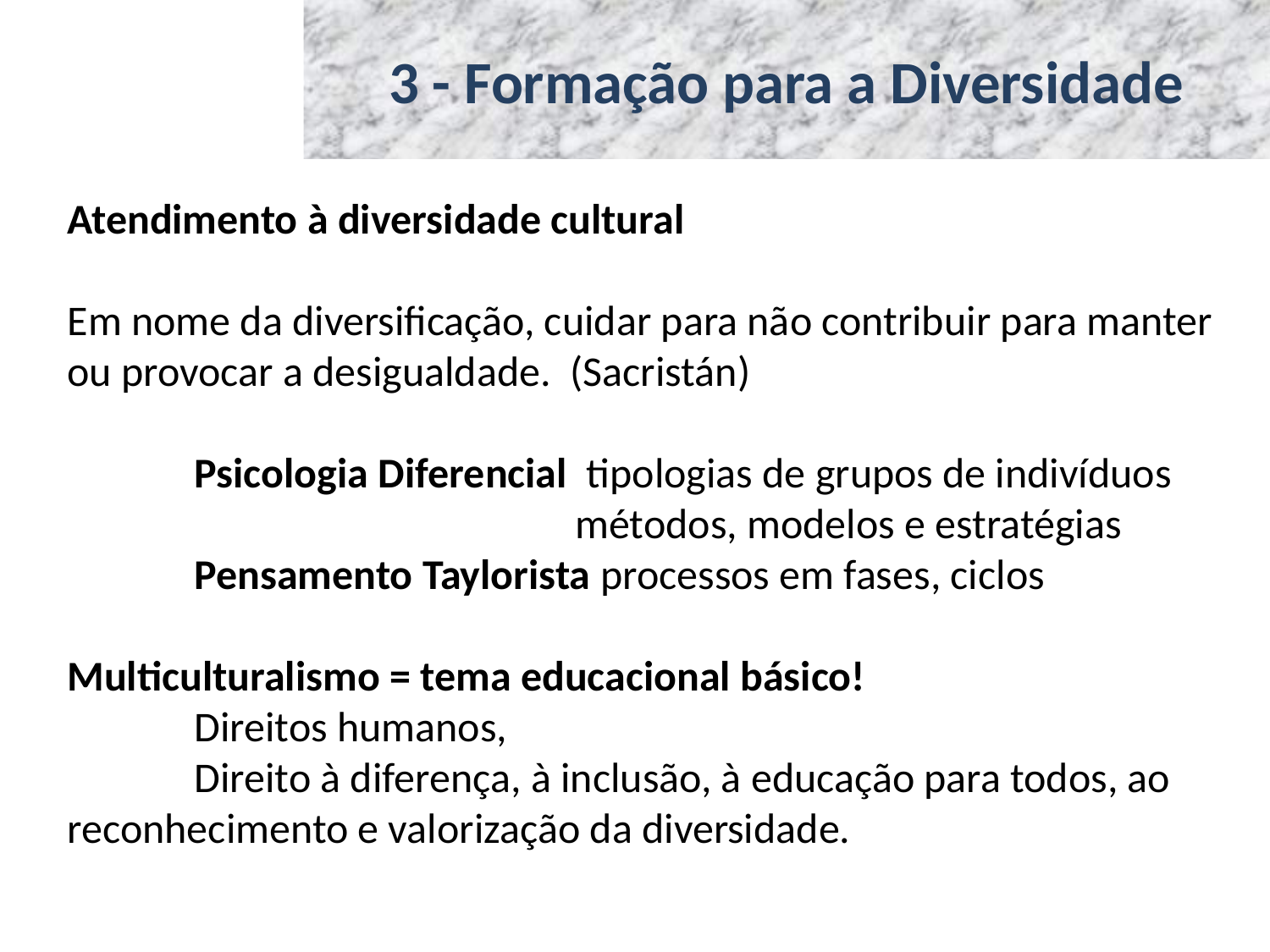

# 3 - Formação para a Diversidade
Atendimento à diversidade cultural

Em nome da diversificação, cuidar para não contribuir para manter ou provocar a desigualdade.  (Sacristán)

	Psicologia Diferencial  tipologias de grupos de indivíduos
				métodos, modelos e estratégias
	Pensamento Taylorista processos em fases, ciclos

Multiculturalismo = tema educacional básico!
	Direitos humanos,
	Direito à diferença, à inclusão, à educação para todos, ao reconhecimento e valorização da diversidade.